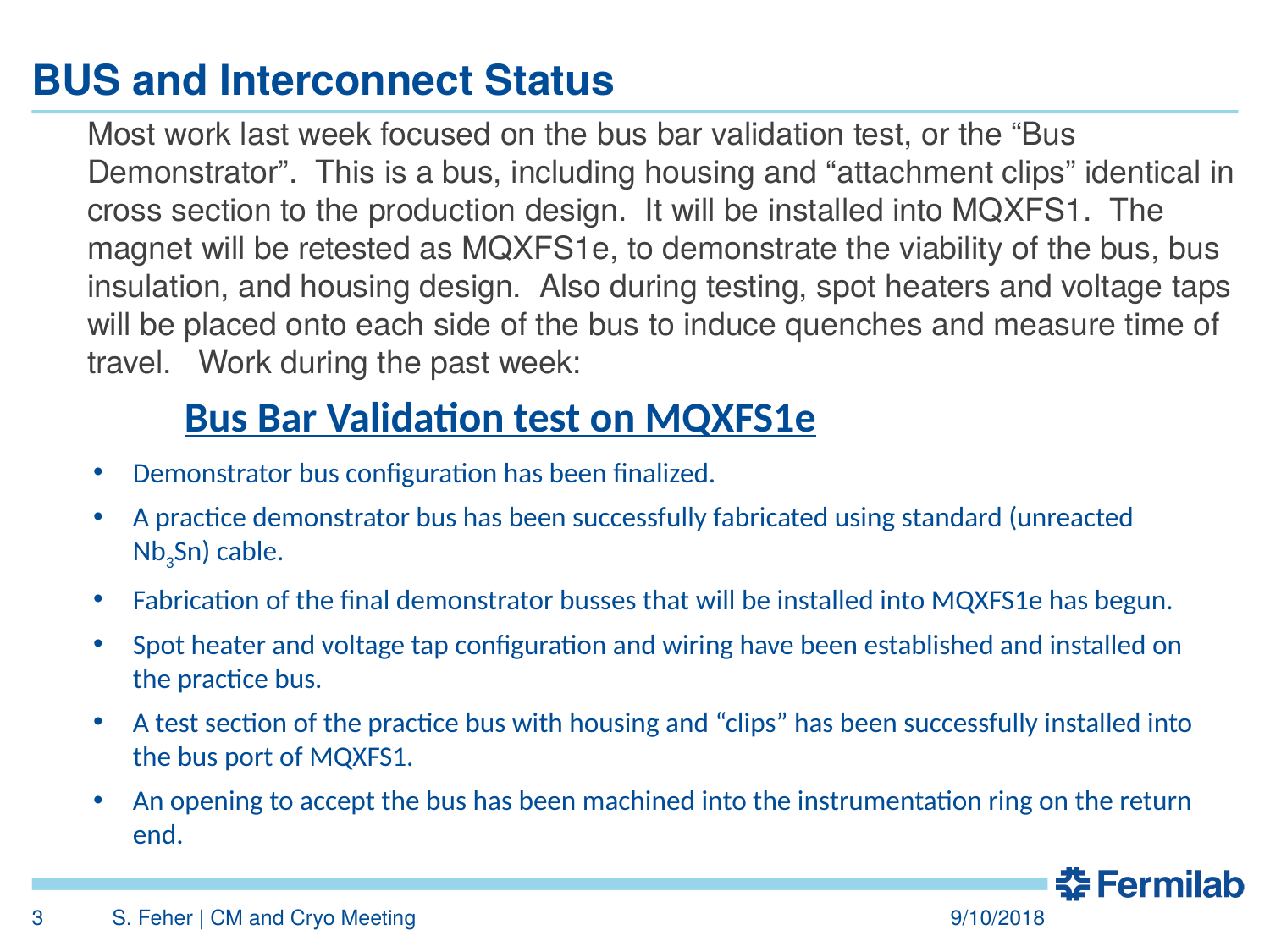

# BUS and Interconnect Status
Most work last week focused on the bus bar validation test, or the “Bus Demonstrator”.  This is a bus, including housing and “attachment clips” identical in cross section to the production design.  It will be installed into MQXFS1.  The magnet will be retested as MQXFS1e, to demonstrate the viability of the bus, bus insulation, and housing design.  Also during testing, spot heaters and voltage taps will be placed onto each side of the bus to induce quenches and measure time of travel.   Work during the past week:

Bus Bar Validation test on MQXFS1e
Demonstrator bus configuration has been finalized.
A practice demonstrator bus has been successfully fabricated using standard (unreacted Nb3Sn) cable.
Fabrication of the final demonstrator busses that will be installed into MQXFS1e has begun.
Spot heater and voltage tap configuration and wiring have been established and installed on the practice bus.
A test section of the practice bus with housing and “clips” has been successfully installed into the bus port of MQXFS1.
An opening to accept the bus has been machined into the instrumentation ring on the return end.
3
S. Feher | CM and Cryo Meeting
9/10/2018